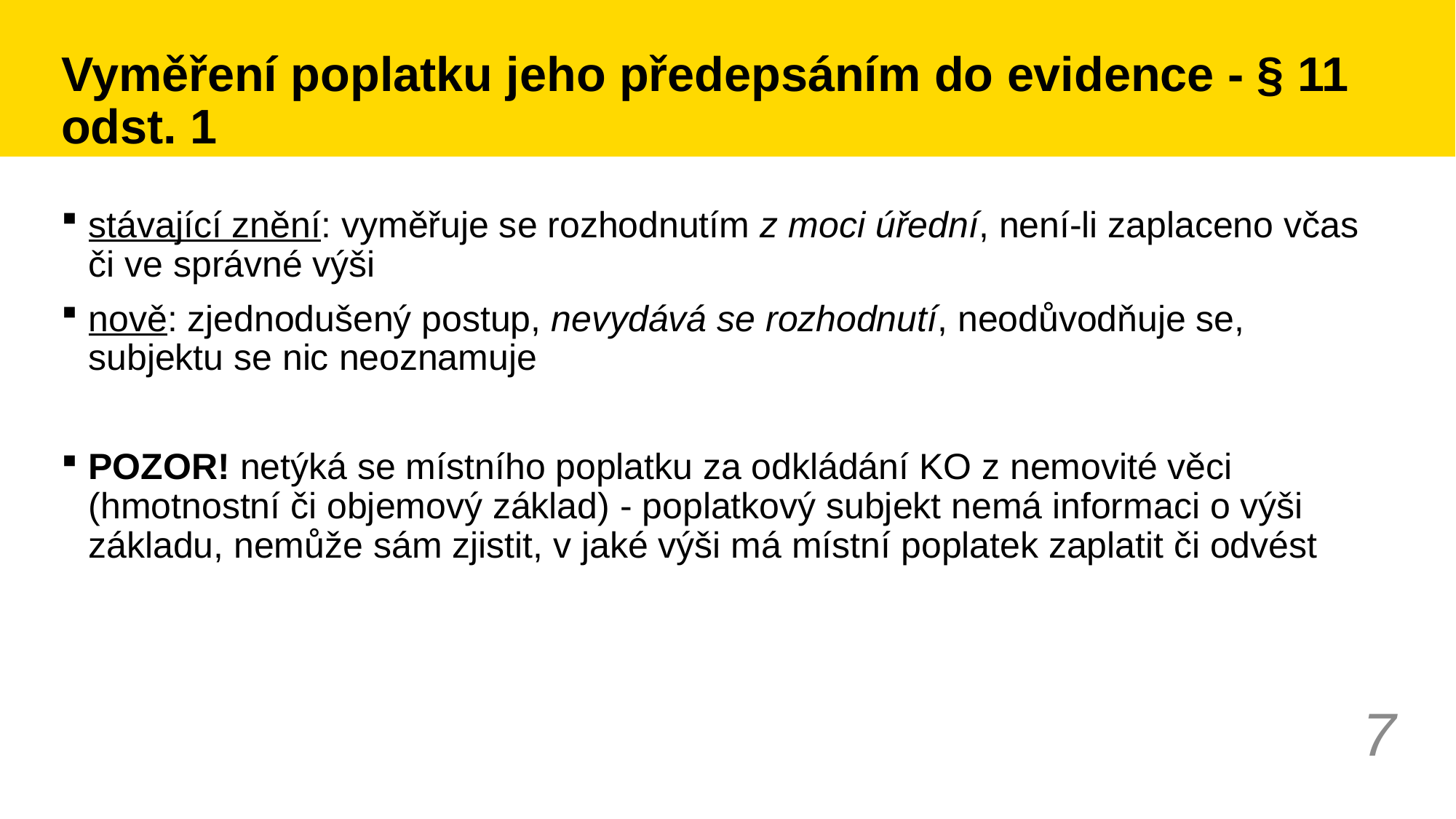

# Vyměření poplatku jeho předepsáním do evidence - § 11 odst. 1
stávající znění: vyměřuje se rozhodnutím z moci úřední, není-li zaplaceno včas či ve správné výši
nově: zjednodušený postup, nevydává se rozhodnutí, neodůvodňuje se, subjektu se nic neoznamuje

POZOR! netýká se místního poplatku za odkládání KO z nemovité věci (hmotnostní či objemový základ) - poplatkový subjekt nemá informaci o výši základu, nemůže sám zjistit, v jaké výši má místní poplatek zaplatit či odvést

7